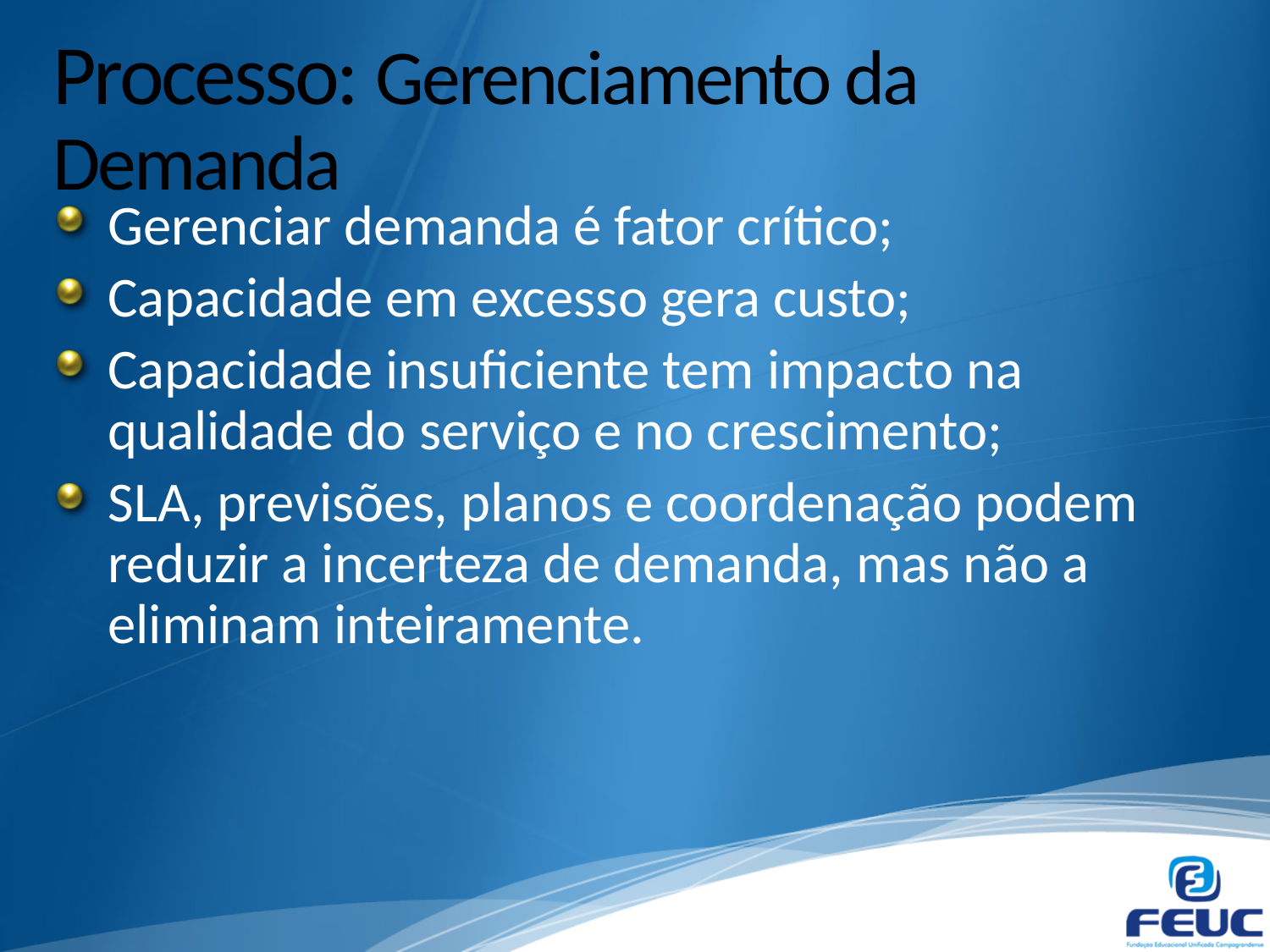

# Processo: Gerenciamento da Demanda
Gerenciar demanda é fator crítico;
Capacidade em excesso gera custo;
Capacidade insuficiente tem impacto na qualidade do serviço e no crescimento;
SLA, previsões, planos e coordenação podem reduzir a incerteza de demanda, mas não a eliminam inteiramente.